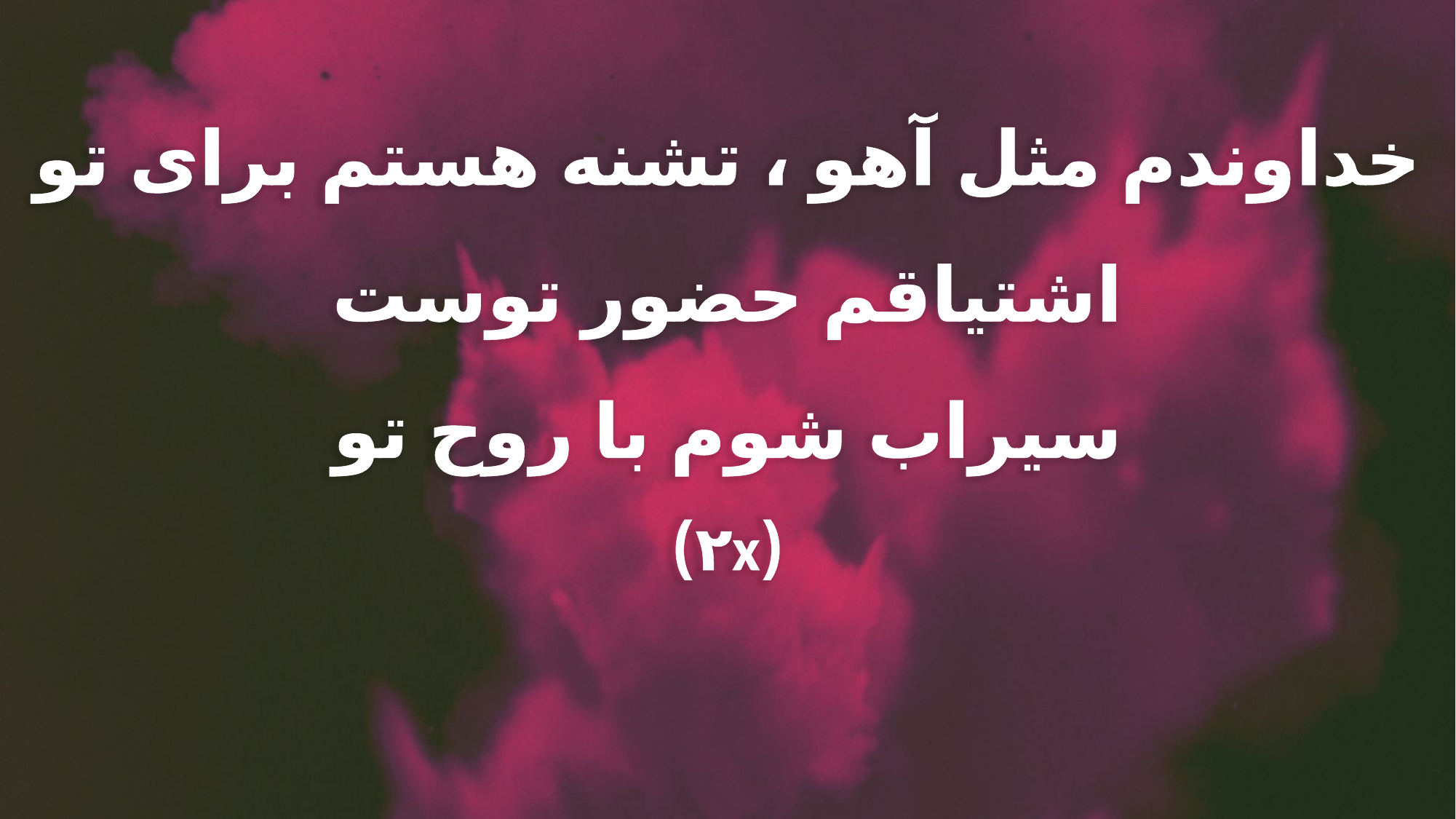

خداوندم مثل آهو ، تشنه هستم برای تو
اشتیاقم حضور توست
سیراب شوم با روح تو
(۲x)